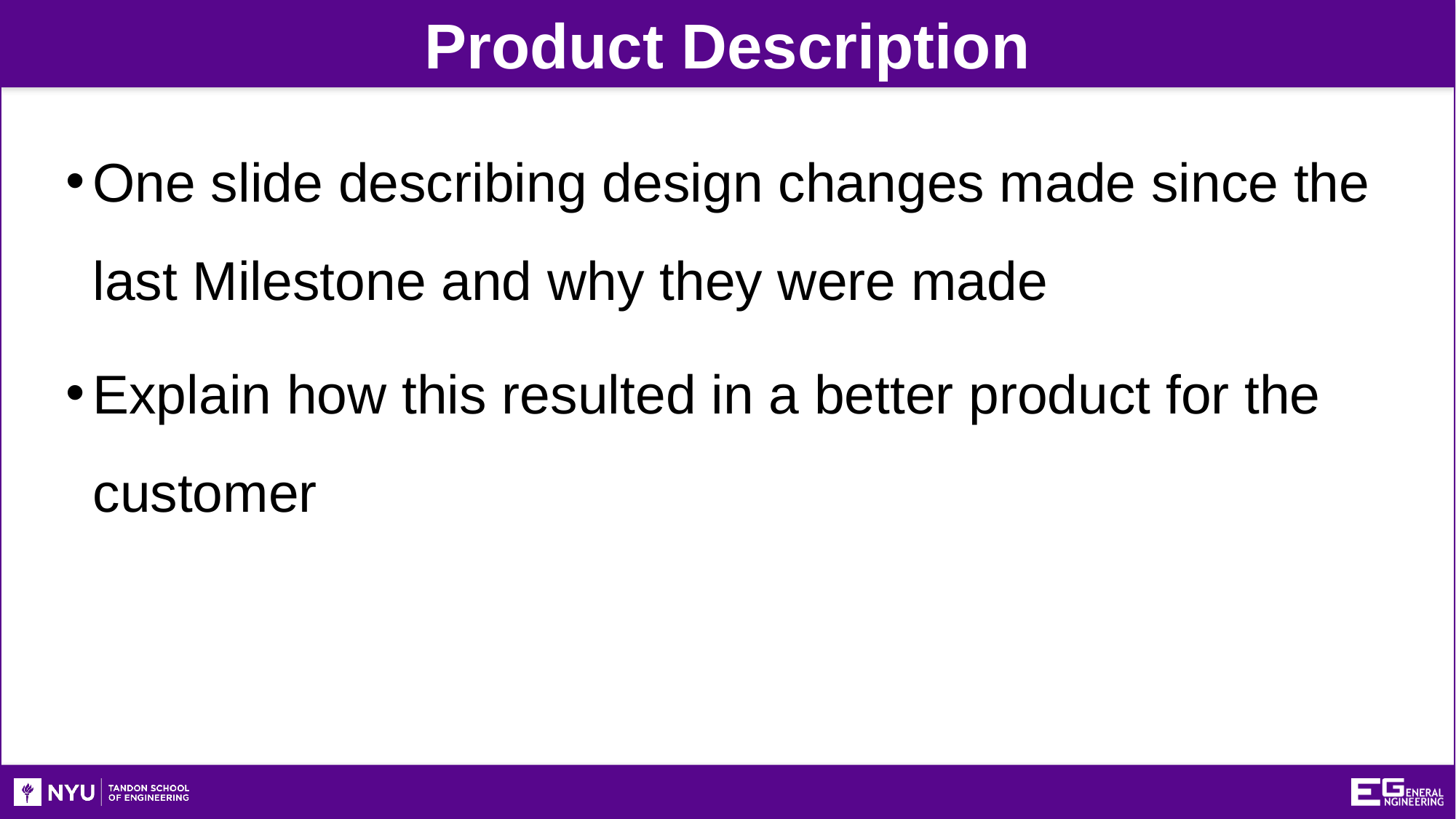

Product Description
One slide describing design changes made since the last Milestone and why they were made
Explain how this resulted in a better product for the customer